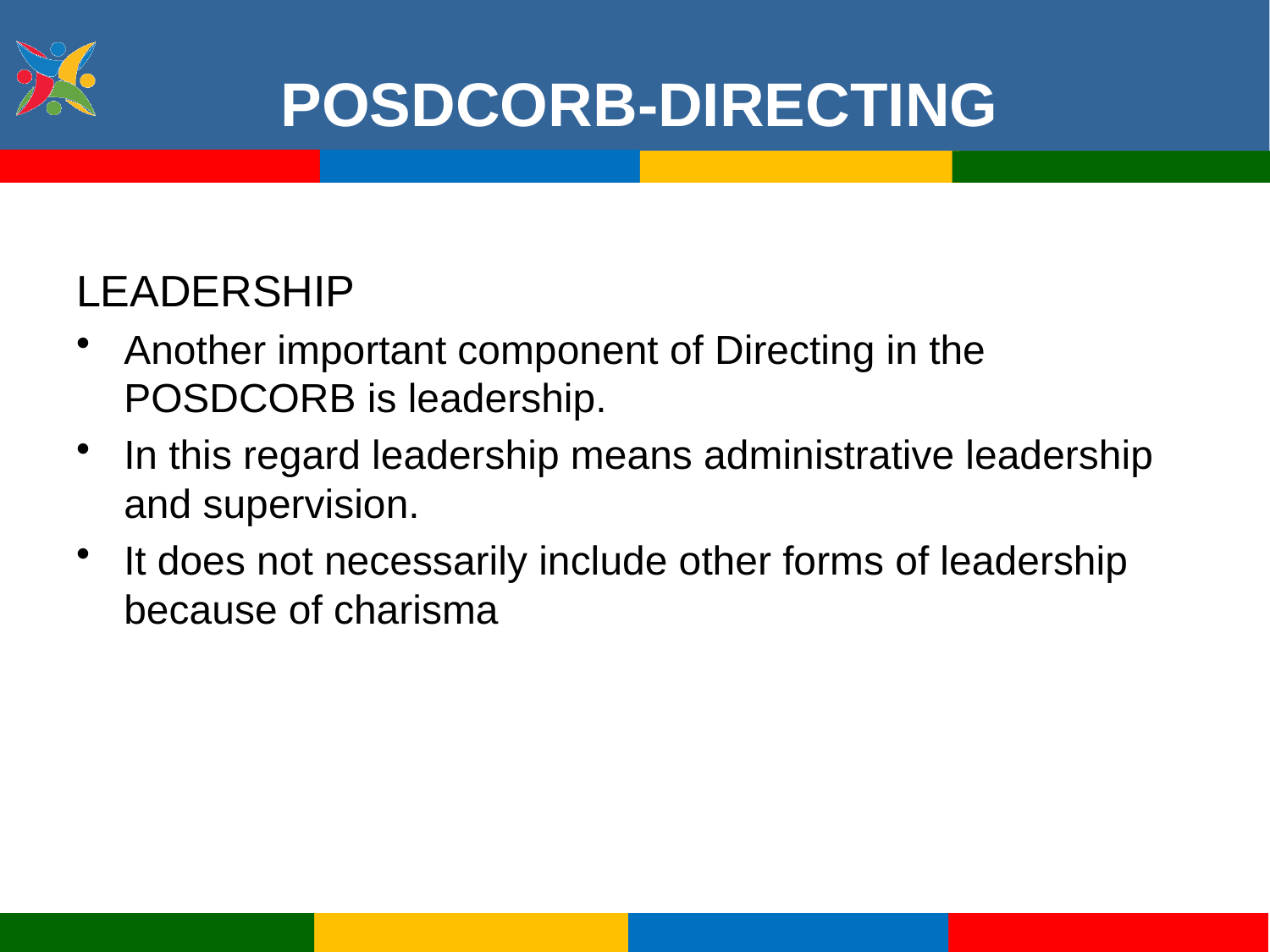

POSDCORB-DIRECTING
LEADERSHIP
Another important component of Directing in the POSDCORB is leadership.
In this regard leadership means administrative leadership and supervision.
It does not necessarily include other forms of leadership because of charisma